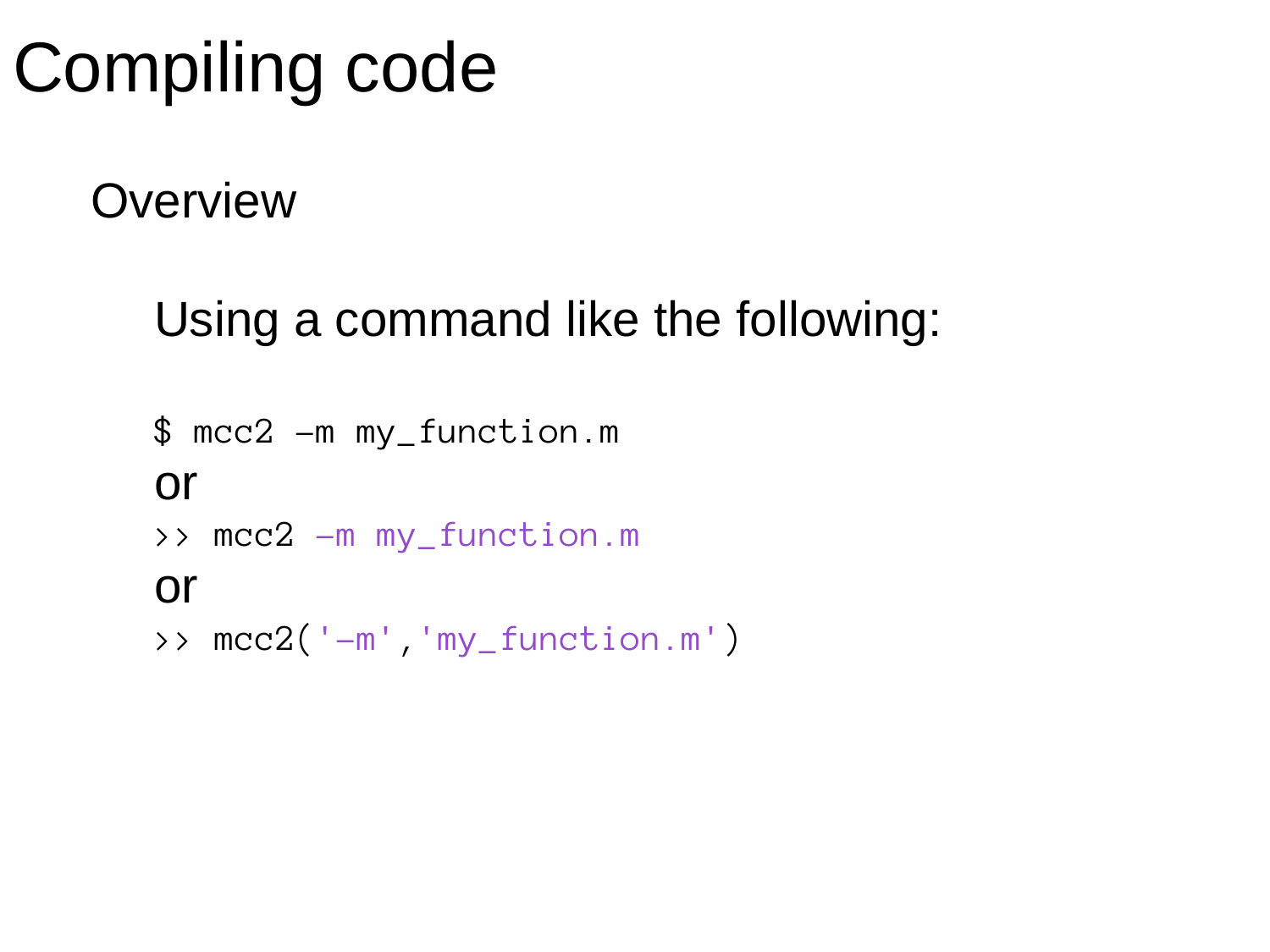

Compiling code
Overview

Using a command like the following:

$ mcc2 –m my_function.m
or
>> mcc2 -m my_function.m
or
>> mcc2('-m','my_function.m')